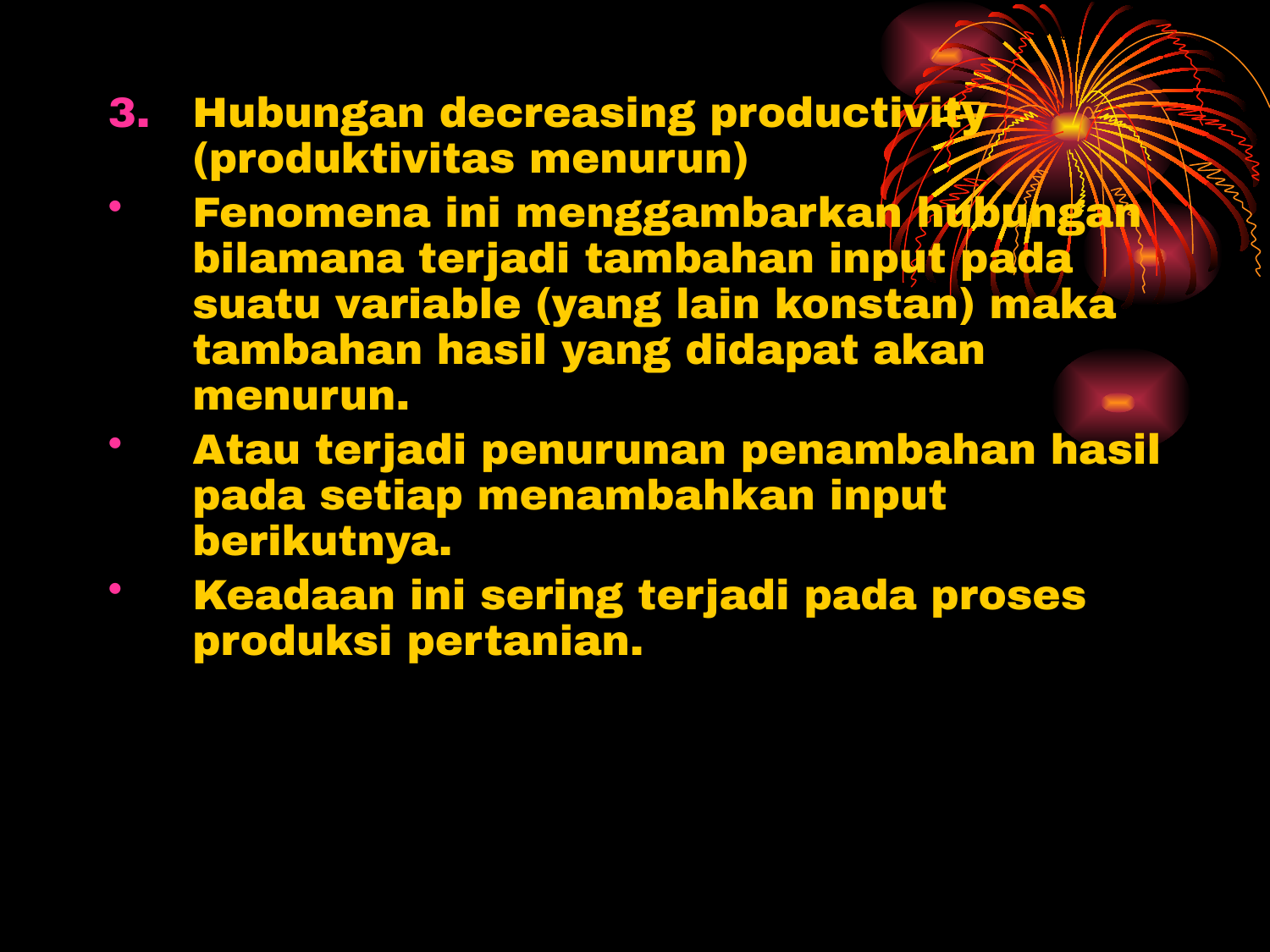

Hubungan decreasing productivity (produktivitas menurun)
Fenomena ini menggambarkan hubungan bilamana terjadi tambahan input pada suatu variable (yang lain konstan) maka tambahan hasil yang didapat akan menurun.
Atau terjadi penurunan penambahan hasil pada setiap menambahkan input berikutnya.
Keadaan ini sering terjadi pada proses produksi pertanian.